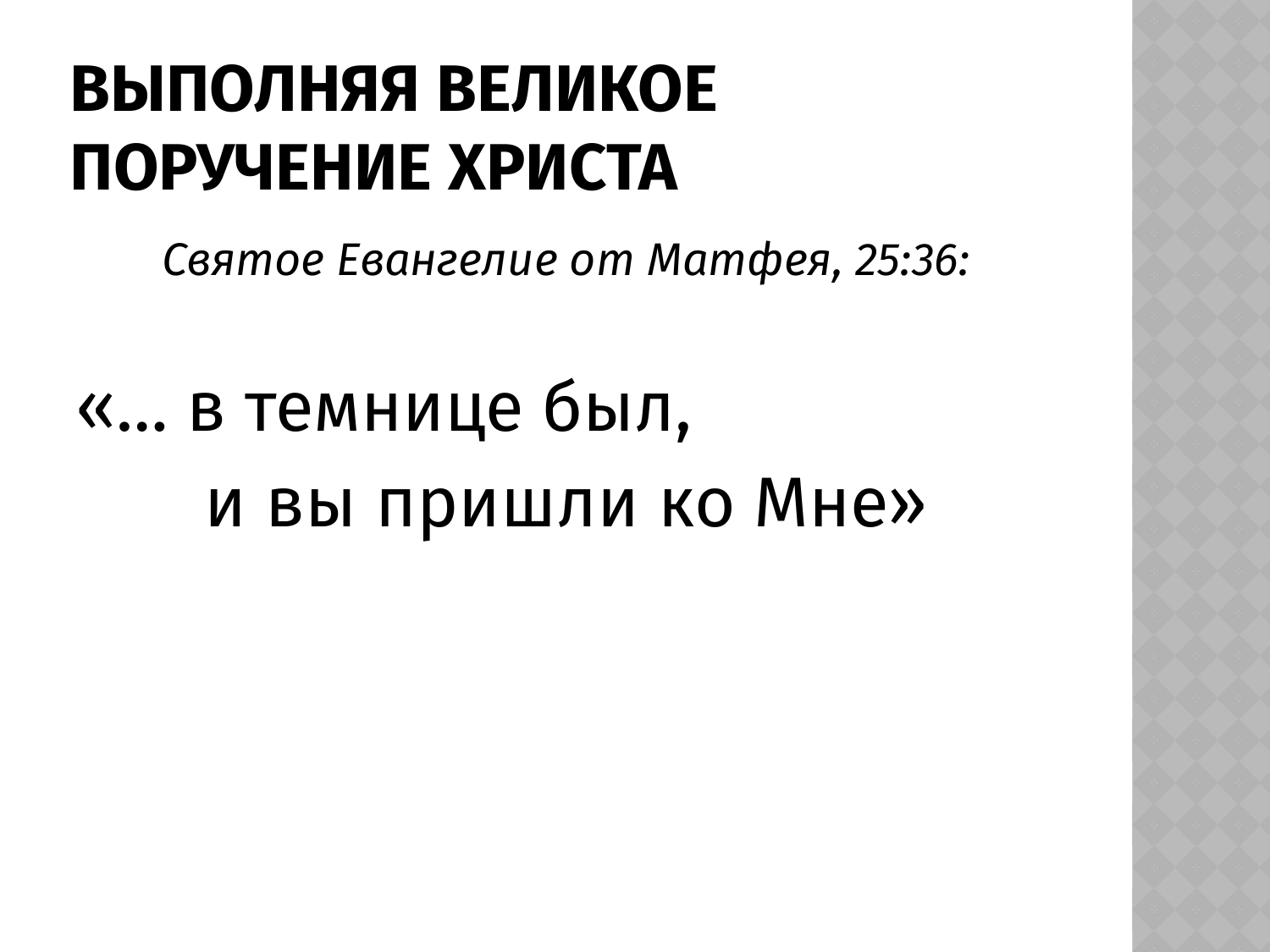

# Выполняя Великое Поручение Христа
Святое Евангелие от Матфея, 25:36:

«… в темнице был,
и вы пришли ко Мне»